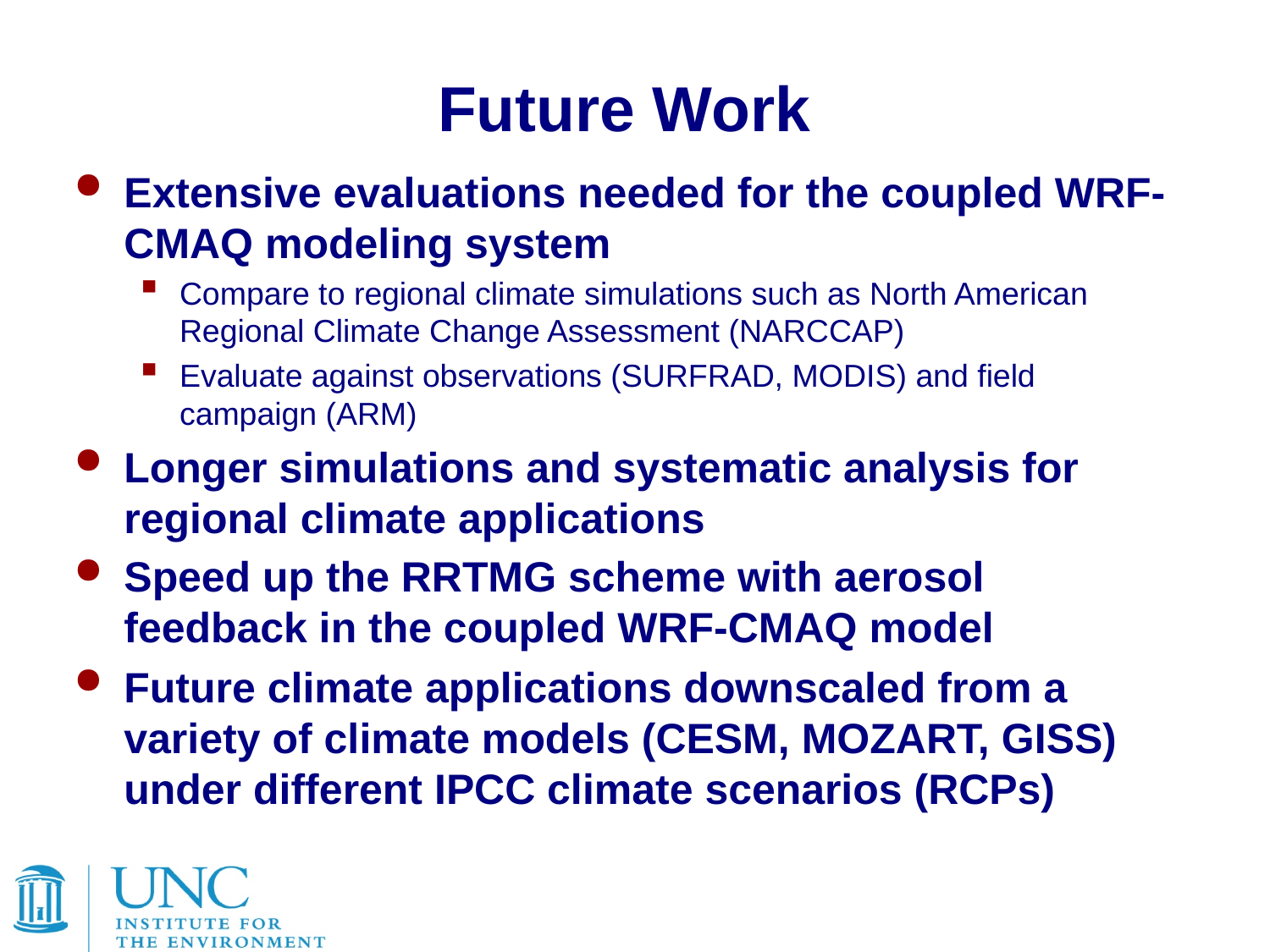

# Future Work
Extensive evaluations needed for the coupled WRF-CMAQ modeling system
Compare to regional climate simulations such as North American Regional Climate Change Assessment (NARCCAP)
Evaluate against observations (SURFRAD, MODIS) and field campaign (ARM)
Longer simulations and systematic analysis for regional climate applications
Speed up the RRTMG scheme with aerosol feedback in the coupled WRF-CMAQ model
Future climate applications downscaled from a variety of climate models (CESM, MOZART, GISS) under different IPCC climate scenarios (RCPs)